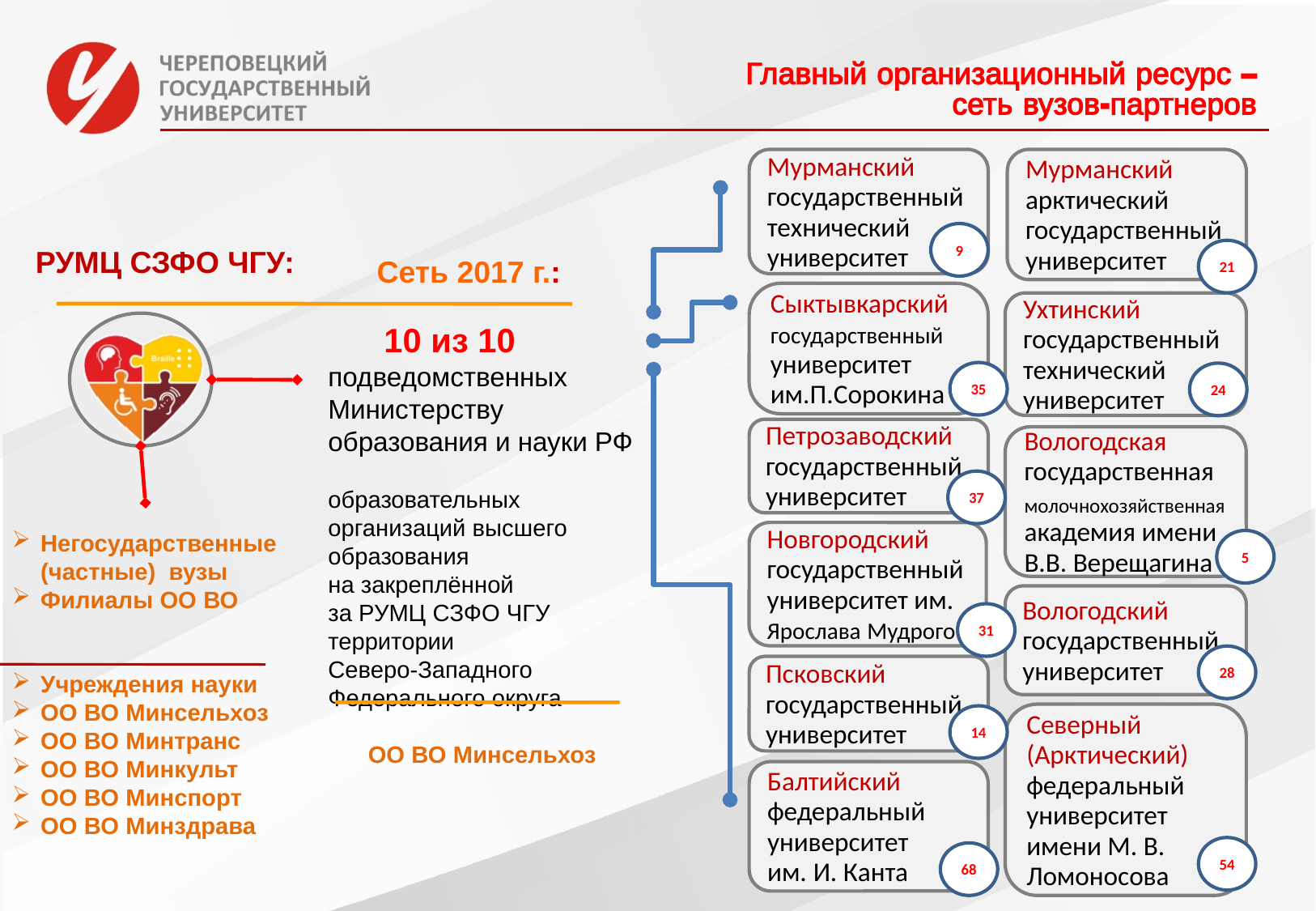

Главный организационный ресурс –
сеть вузов-партнеров
Мурманский государственный технический университет
Мурманский арктический государственный университет
9
РУМЦ СЗФО ЧГУ:
21
Сеть 2017 г.:
Сыктывкарский государственный университет им.П.Сорокина
Ухтинский государственный технический университет

      10 из 10 подведомственных Министерству образования и науки РФ
образовательных организаций высшего образования
на закреплённой
за РУМЦ СЗФО ЧГУ
территории
Северо-Западного Федерального округа

ОО ВО Минсельхоз

35
24
Петрозаводский государственный университет
Вологодская государственная молочнохозяйственная академия имени
В.В. Верещагина
37
Негосударственные (частные)  вузы
Филиалы ОО ВО

Учреждения науки
ОО ВО Минсельхоз
ОО ВО Минтранс
ОО ВО Минкульт
ОО ВО Минспорт
ОО ВО Минздрава

Новгородский государственный университет им. Ярослава Мудрого
5
Вологодский государственный университет
31
28
Псковский государственный университет
Северный (Арктический) федеральный университет имени М. В. Ломоносова
14
Балтийский федеральный университет    им. И. Канта
54
68
8